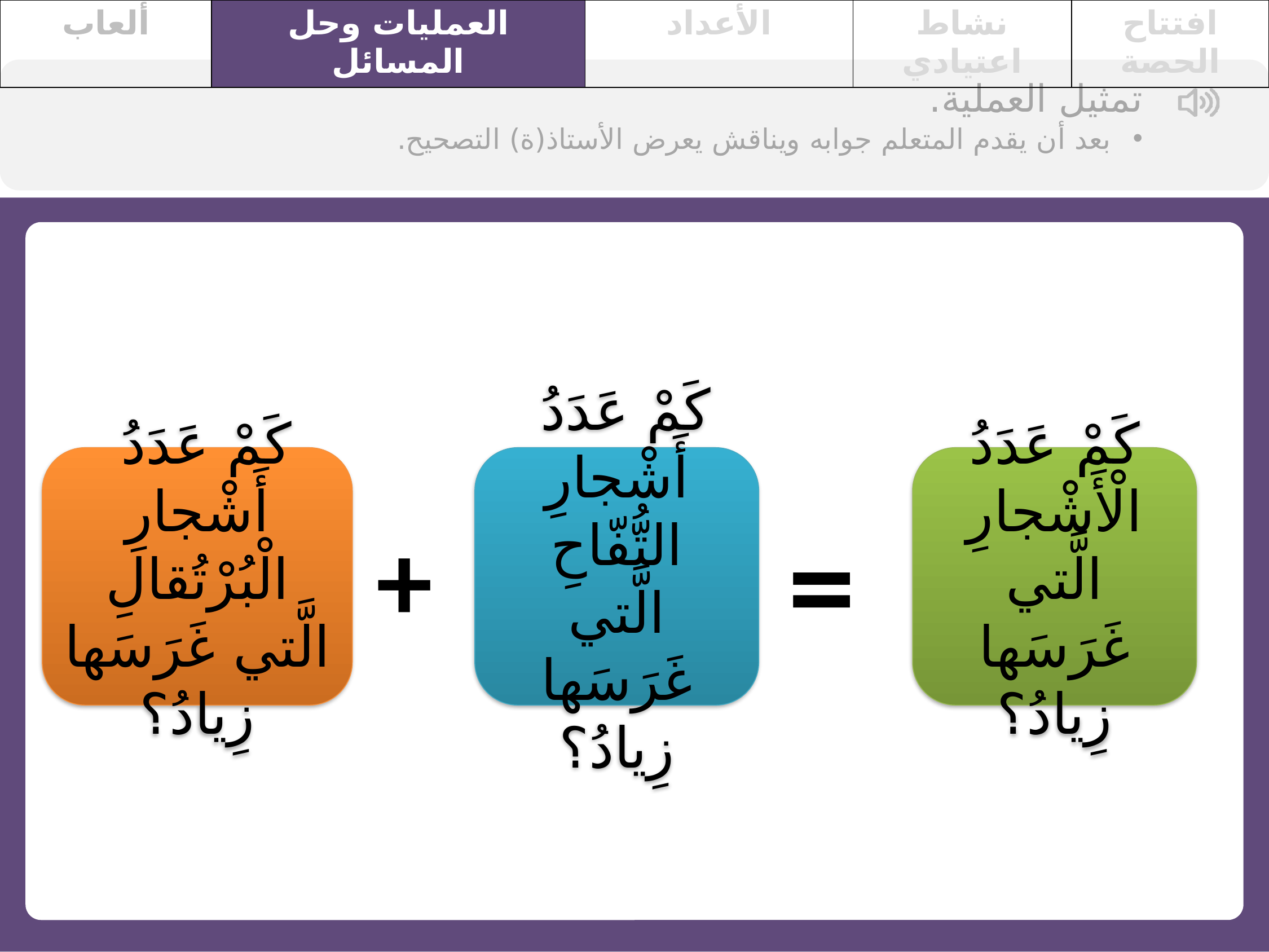

| ألعاب | العمليات وحل المسائل | الأعداد | نشاط اعتيادي | افتتاح الحصة |
| --- | --- | --- | --- | --- |

تمثيل العملية.
بعد أن يقدم المتعلم جوابه ويناقش يعرض الأستاذ(ة) التصحيح.

كَمْ عَدَدُ
أَشْجارِ الْبُرْتُقالِ الَّتي غَرَسَها زِيادُ؟
كَمْ عَدَدُ
أَشْجارِ التُّفّاحِ الَّتي غَرَسَها زِيادُ؟
كَمْ عَدَدُ الْأَشْجارِ الَّتي غَرَسَها زِيادُ؟
=
+